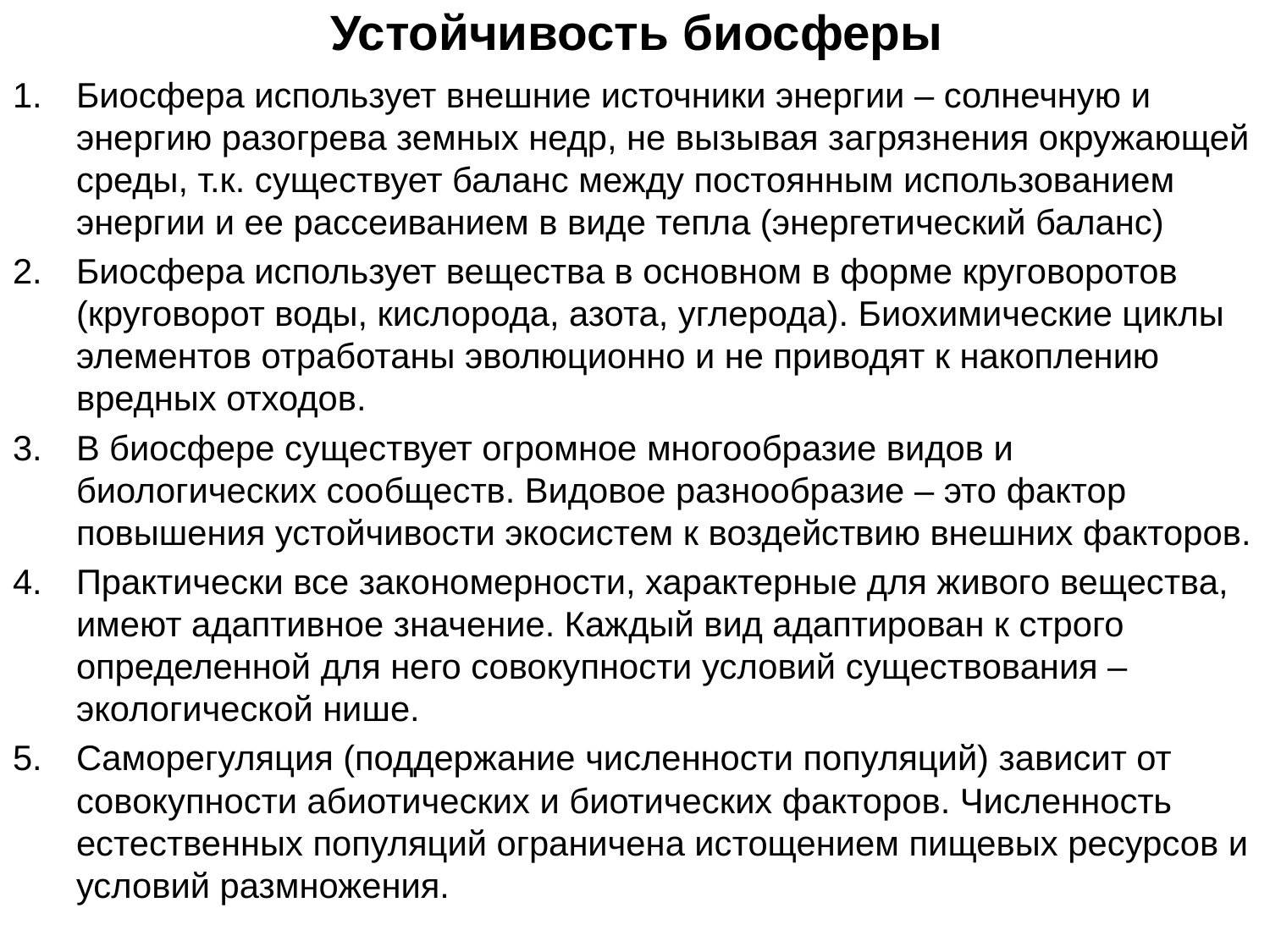

# Устойчивость биосферы
Биосфера использует внешние источники энергии – солнечную и энергию разогрева земных недр, не вызывая загрязнения окружающей среды, т.к. существует баланс между постоянным использованием энергии и ее рассеиванием в виде тепла (энергетический баланс)
Биосфера использует вещества в основном в форме круговоротов (круговорот воды, кислорода, азота, углерода). Биохимические циклы элементов отработаны эволюционно и не приводят к накоплению вредных отходов.
В биосфере существует огромное многообразие видов и биологических сообществ. Видовое разнообразие – это фактор повышения устойчивости экосистем к воздействию внешних факторов.
Практически все закономерности, характерные для живого вещества, имеют адаптивное значение. Каждый вид адаптирован к строго определенной для него совокупности условий существования – экологической нише.
Саморегуляция (поддержание численности популяций) зависит от совокупности абиотических и биотических факторов. Численность естественных популяций ограничена истощением пищевых ресурсов и условий размножения.